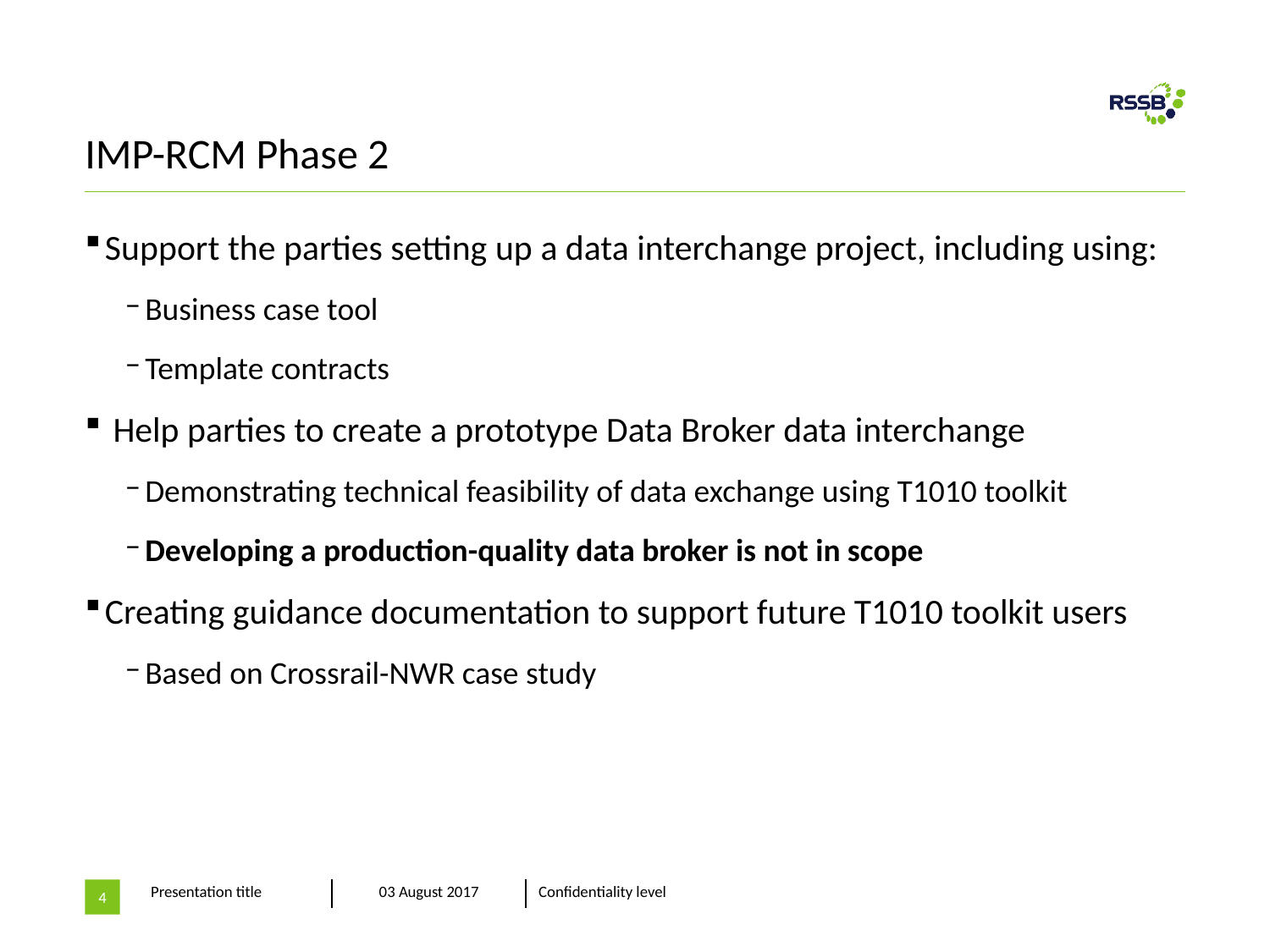

# IMP-RCM Phase 2
Support the parties setting up a data interchange project, including using:
Business case tool
Template contracts
 Help parties to create a prototype Data Broker data interchange
Demonstrating technical feasibility of data exchange using T1010 toolkit
Developing a production-quality data broker is not in scope
Creating guidance documentation to support future T1010 toolkit users
Based on Crossrail-NWR case study
4